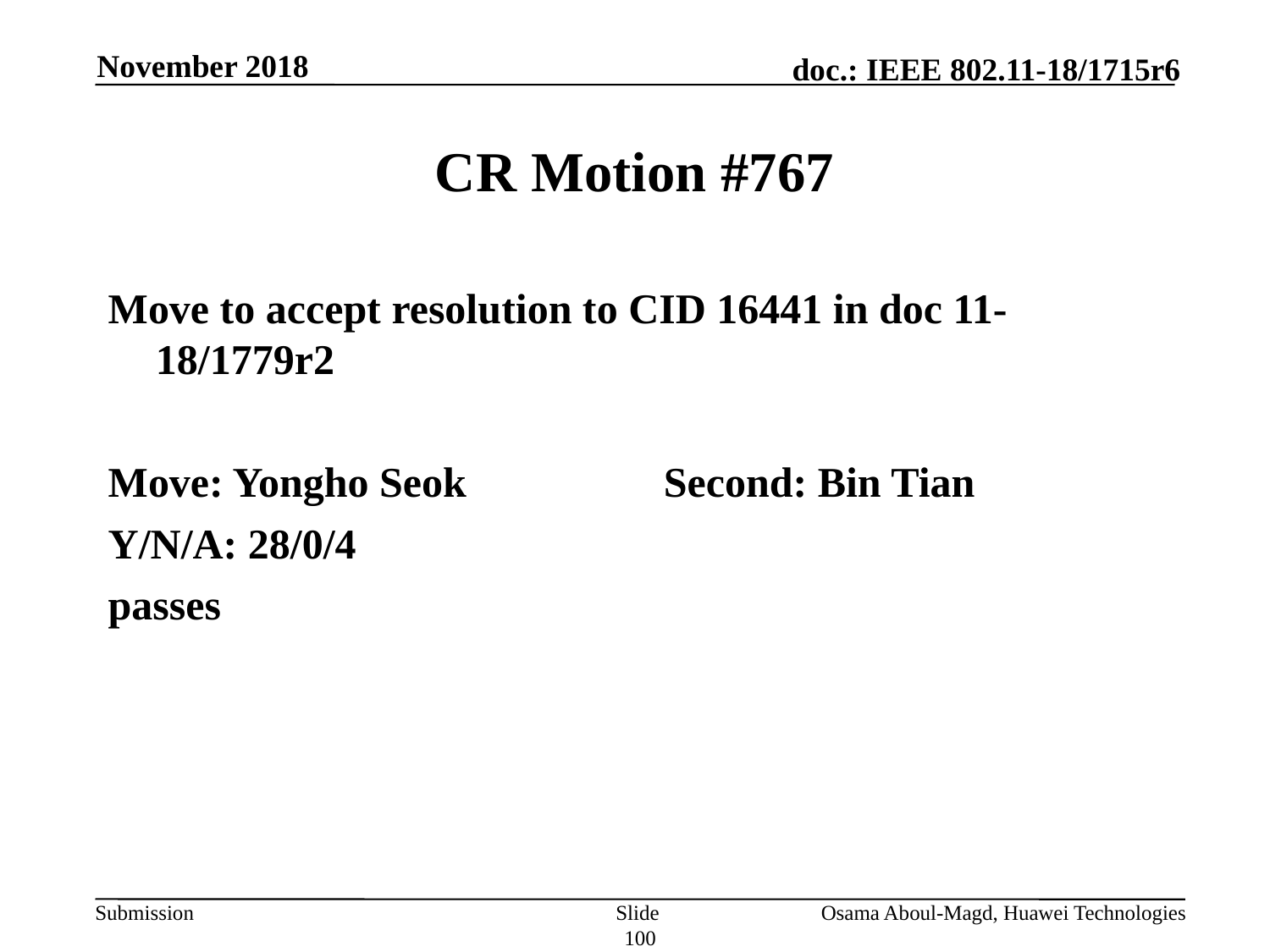

November 2018
# CR Motion #767
Move to accept resolution to CID 16441 in doc 11-18/1779r2

Move: Yongho Seok		Second: Bin Tian
Y/N/A: 28/0/4
passes
Slide 100
Osama Aboul-Magd, Huawei Technologies